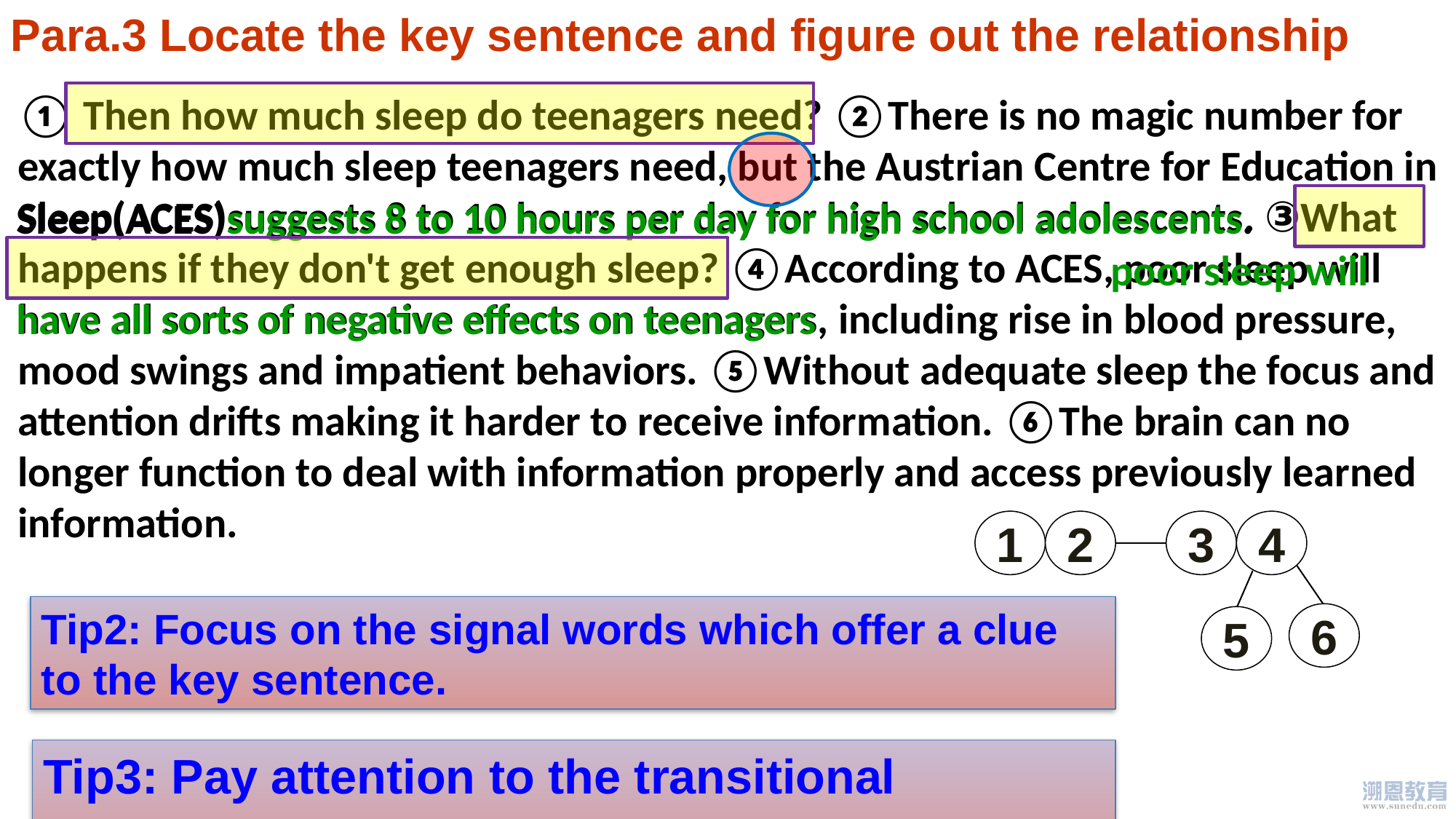

Para.3 Locate the key sentence and figure out the relationship
① Then how much sleep do teenagers need? ②There is no magic number for exactly how much sleep teenagers need, but the Austrian Centre for Education in Sleep(ACES)suggests 8 to 10 hours per day for high school adolescents. ③What happens if they don't get enough sleep? ④According to ACES, poor sleep will have all sorts of negative effects on teenagers, including rise in blood pressure, mood swings and impatient behaviors. ⑤Without adequate sleep the focus and attention drifts making it harder to receive information. ⑥The brain can no longer function to deal with information properly and access previously learned information.

Sleep(ACES)suggests 8 to 10 hours per day for high school adolescents.

poor sleep will
have all sorts of negative effects on teenagers
1
2
3
4
5
6
Tip2: Focus on the signal words which offer a clue to the key sentence.
Tip3: Pay attention to the transitional sentence.